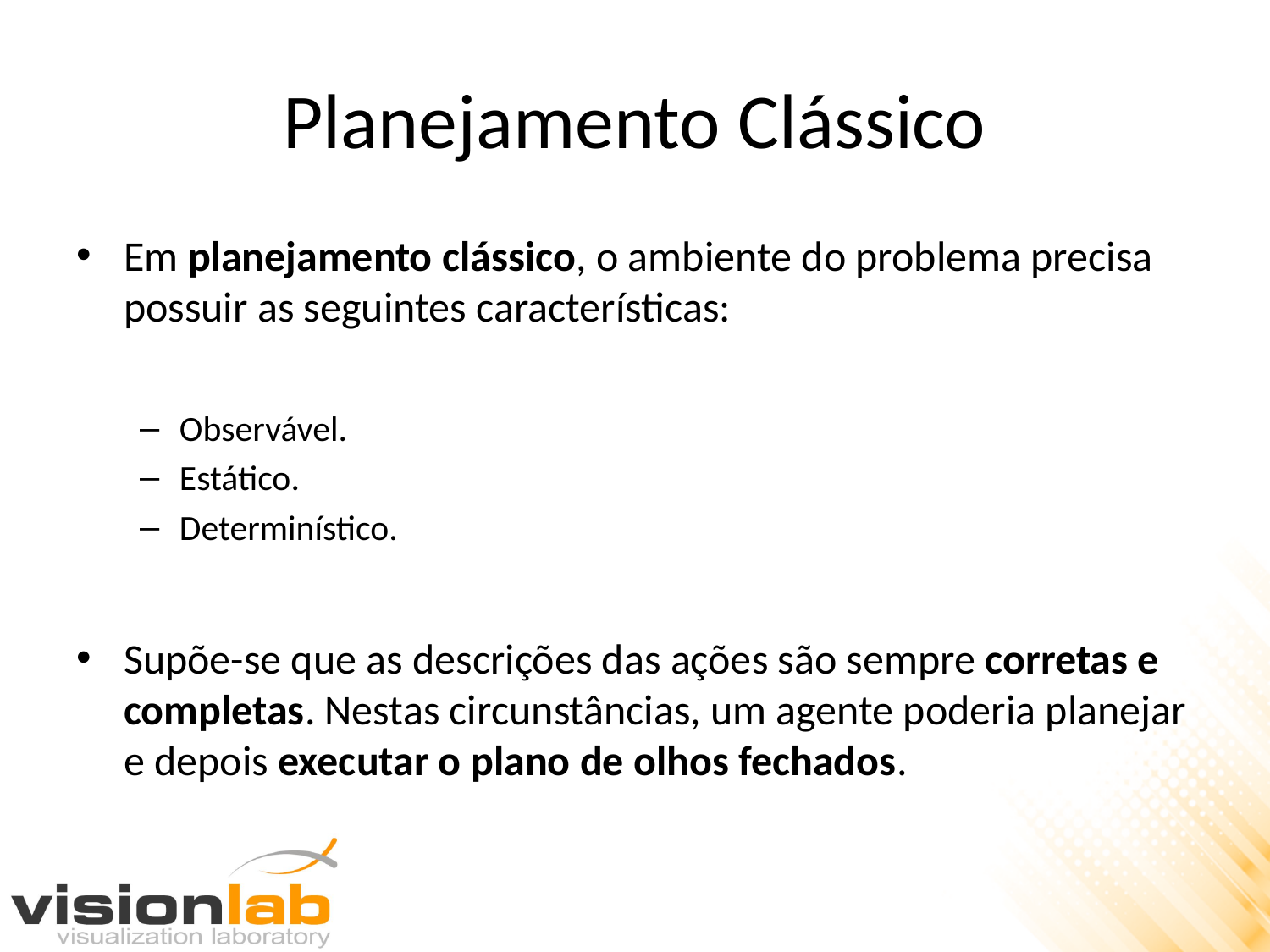

# Planejamento Clássico
Em planejamento clássico, o ambiente do problema precisa possuir as seguintes características:

Observável.
Estático.
Determinístico.

Supõe-se que as descrições das ações são sempre corretas e completas. Nestas circunstâncias, um agente poderia planejar e depois executar o plano de olhos fechados.